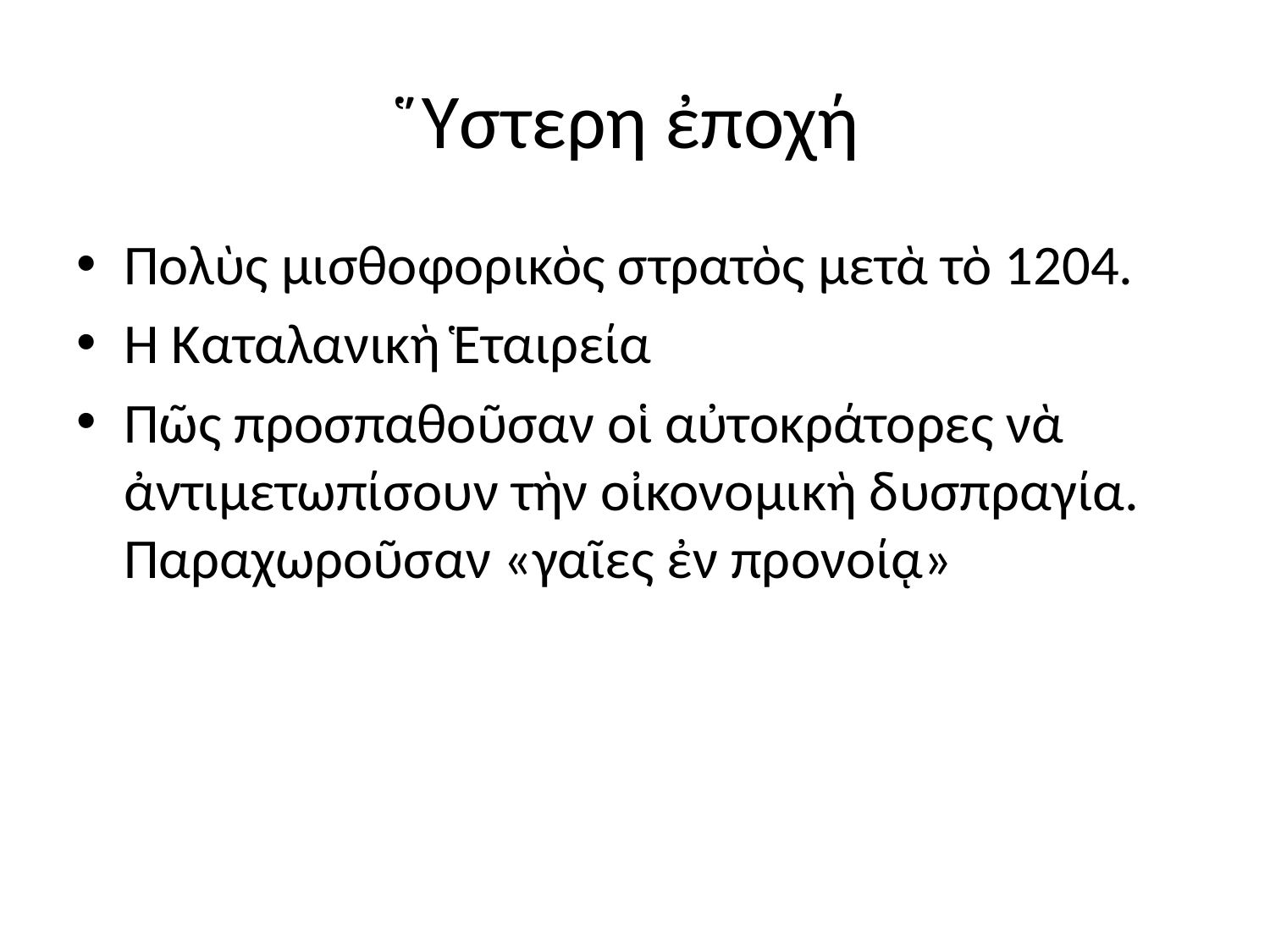

# Ὕστερη ἐποχή
Πολὺς μισθοφορικὸς στρατὸς μετὰ τὸ 1204.
Ἡ Καταλανικὴ Ἑταιρεία
Πῶς προσπαθοῦσαν οἱ αὐτοκράτορες νὰ ἀντιμετωπίσουν τὴν οἰκονομικὴ δυσπραγία. Παραχωροῦσαν «γαῖες ἐν προνοίᾳ»